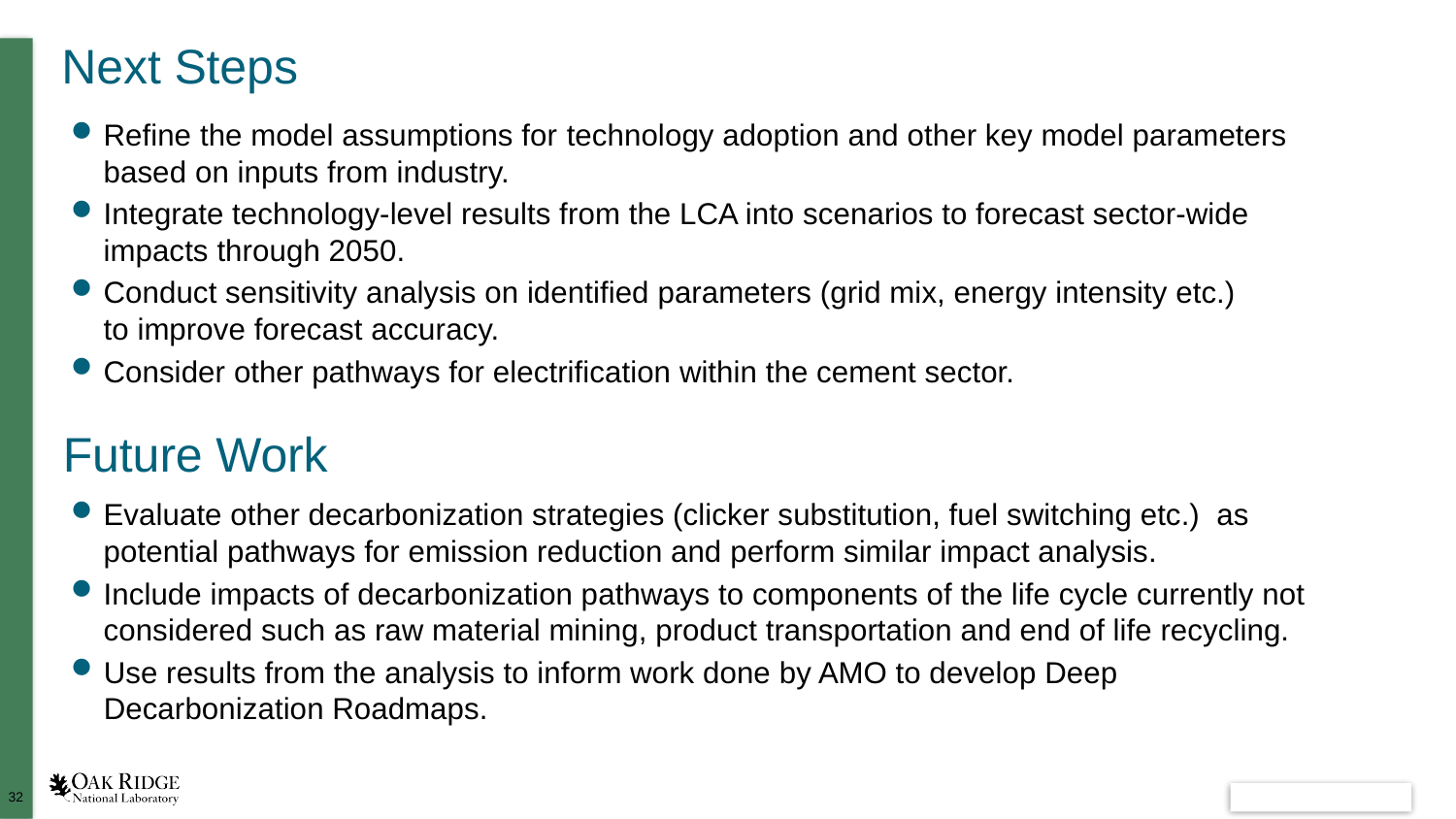

Next Steps
Refine the model assumptions for technology adoption and other key model parameters based on inputs from industry.
Integrate technology-level results from the LCA into scenarios to forecast sector-wide impacts through 2050.
Conduct sensitivity analysis on identified parameters (grid mix, energy intensity etc.) to improve forecast accuracy.
Consider other pathways for electrification within the cement sector.
Future Work
Evaluate other decarbonization strategies (clicker substitution, fuel switching etc.)  as potential pathways for emission reduction and perform similar impact analysis.
Include impacts of decarbonization pathways to components of the life cycle currently not considered such as raw material mining, product transportation and end of life recycling.
Use results from the analysis to inform work done by AMO to develop Deep Decarbonization Roadmaps.